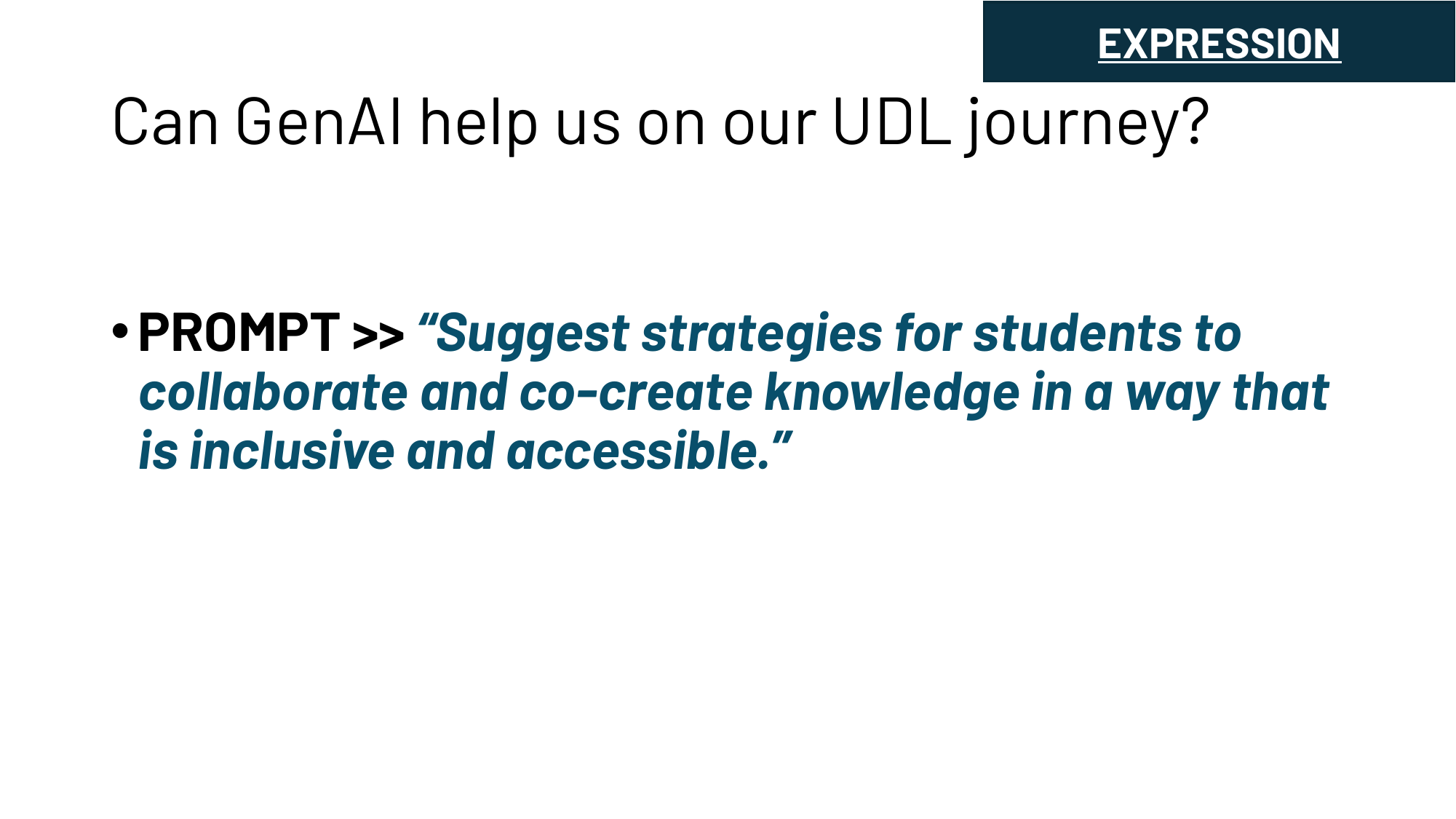

EXPRESSION
# Can GenAI help us on our UDL journey?

PROMPT >> “Suggest strategies for students to collaborate and co-create knowledge in a way that is inclusive and accessible.”